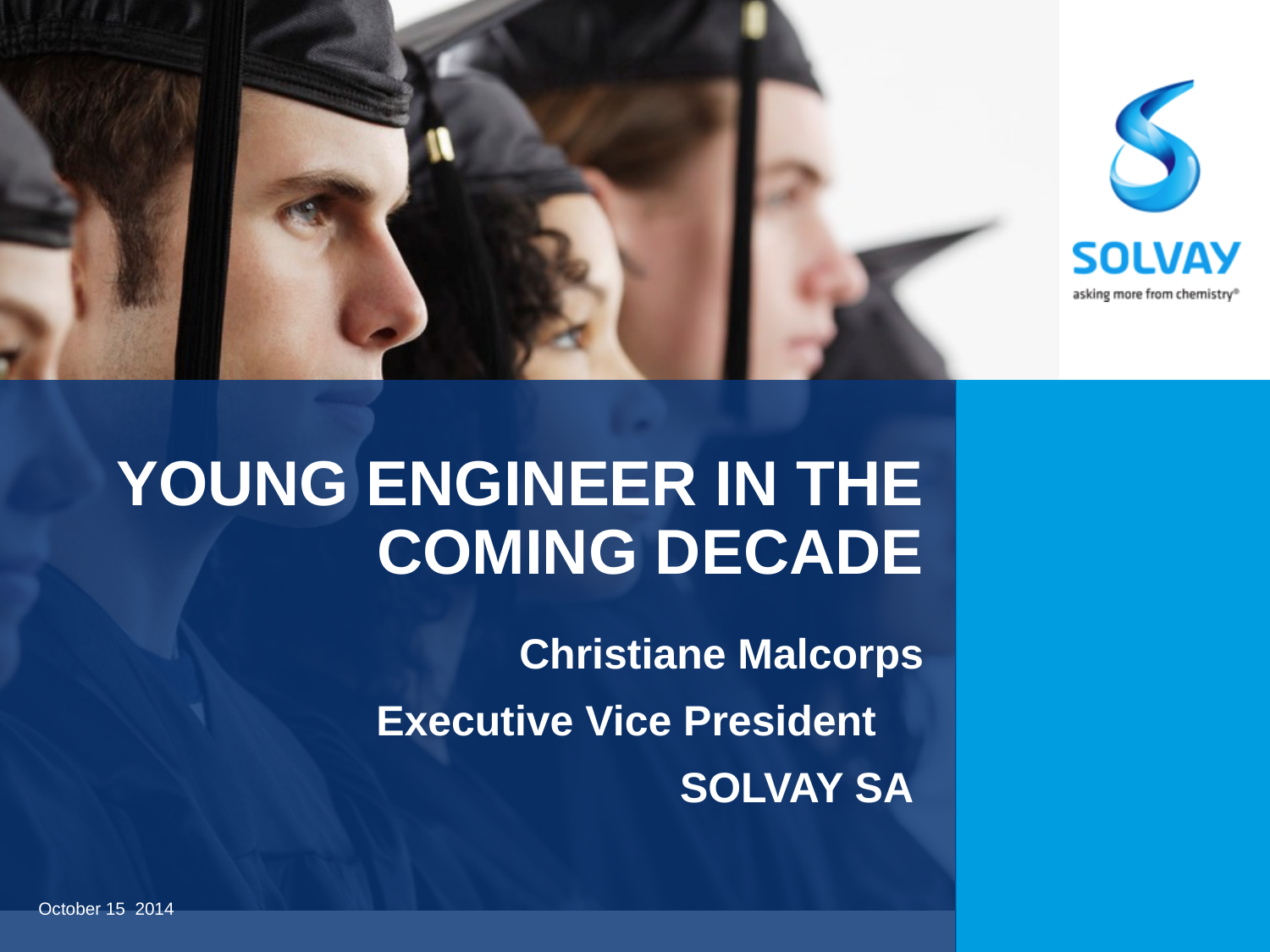

# YOUNG ENGINEER IN THE COMING DECADE
Christiane Malcorps
Executive Vice President
SOLVAY SA